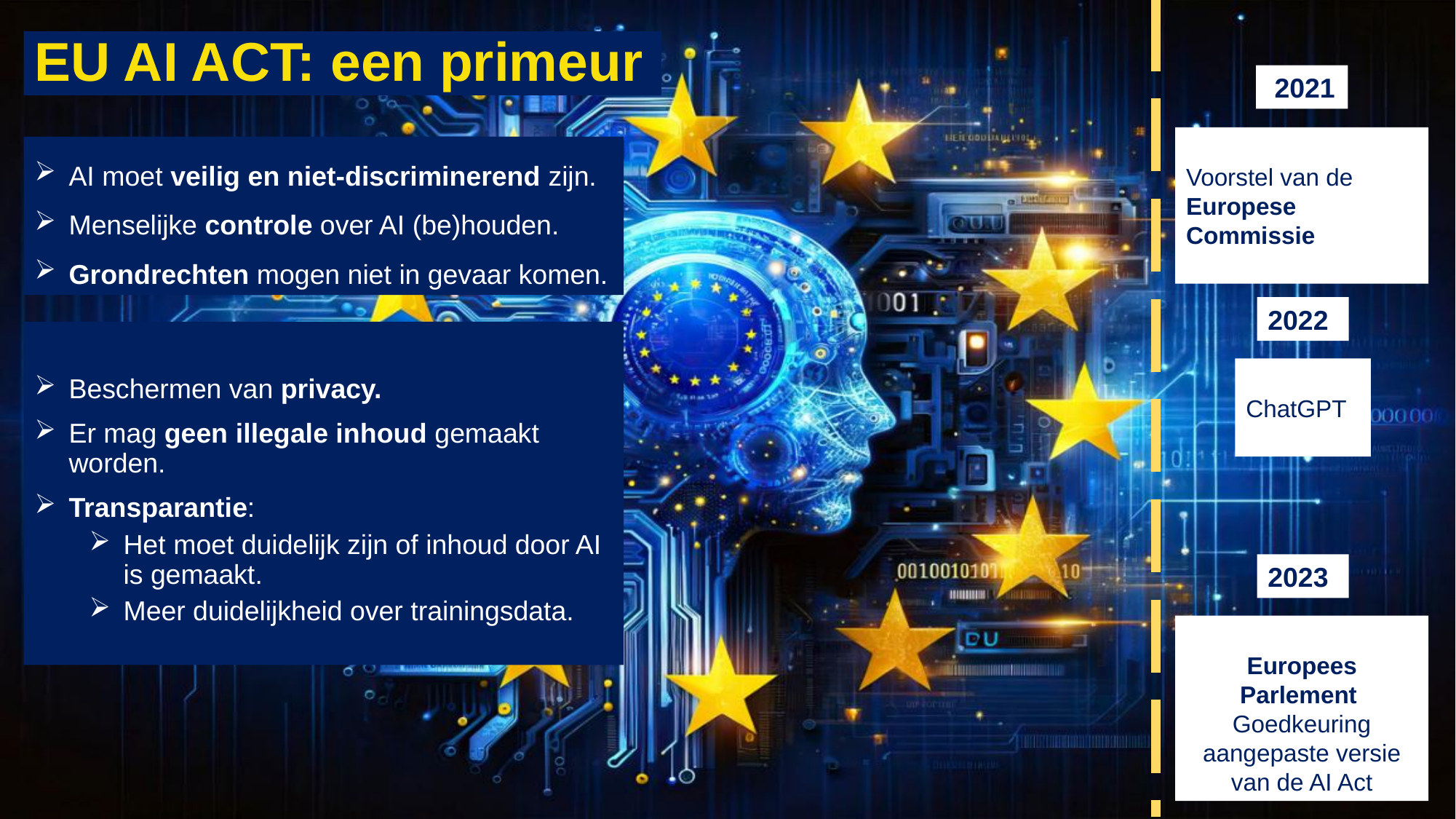

# EU AI ACT: een primeur
 2021

Voorstel van de Europese Commissie

AI moet veilig en niet-discriminerend zijn.
Menselijke controle over AI (be)houden.
Grondrechten mogen niet in gevaar komen.
2022

Beschermen van privacy.
Er mag geen illegale inhoud gemaakt worden.
Transparantie:
Het moet duidelijk zijn of inhoud door AI is gemaakt.
Meer duidelijkheid over trainingsdata.

ChatGPT

2023

Europees Parlement
Goedkeuring aangepaste versie van de AI Act